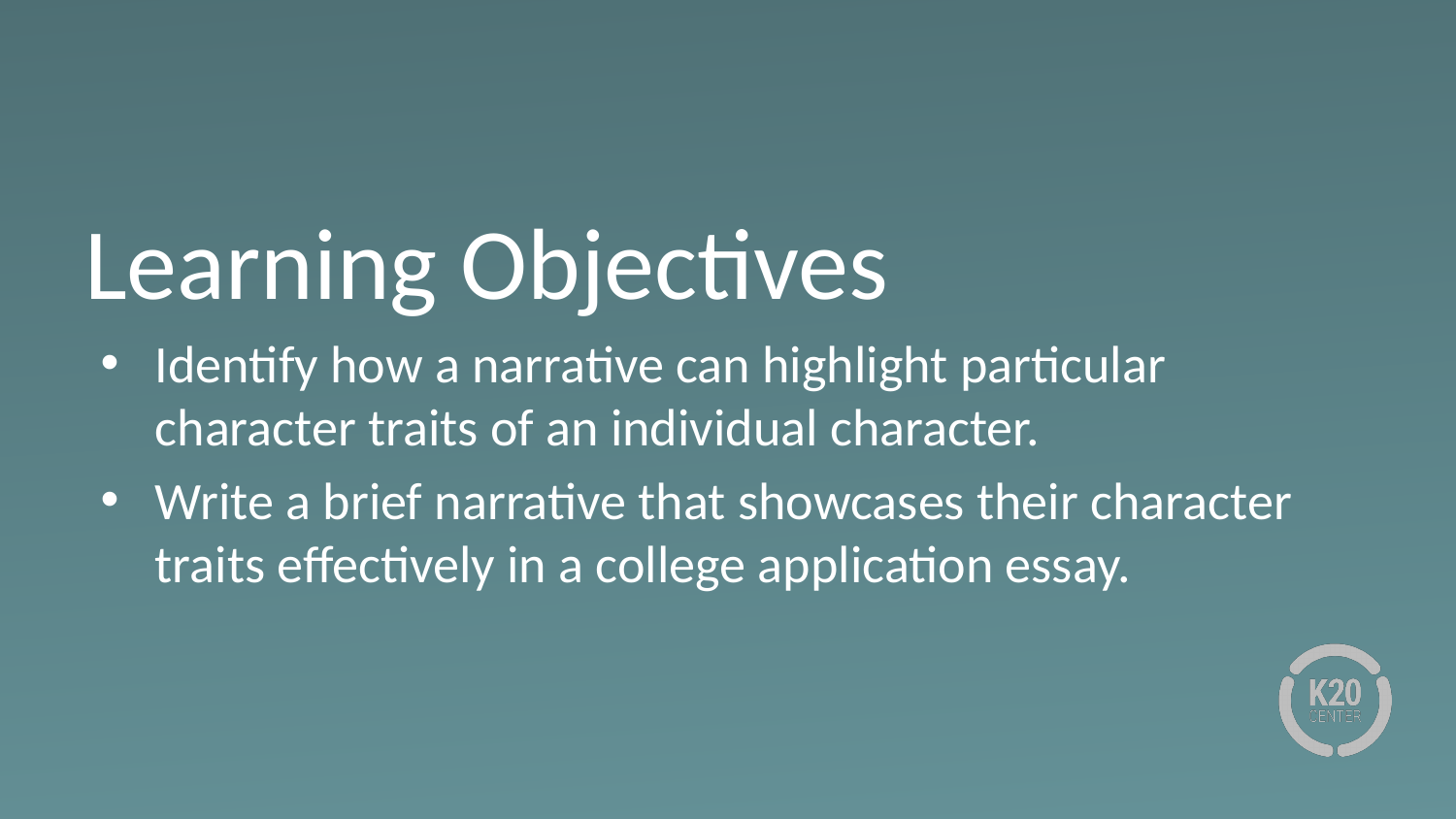

# Learning Objectives
Identify how a narrative can highlight particular character traits of an individual character.
Write a brief narrative that showcases their character traits effectively in a college application essay.